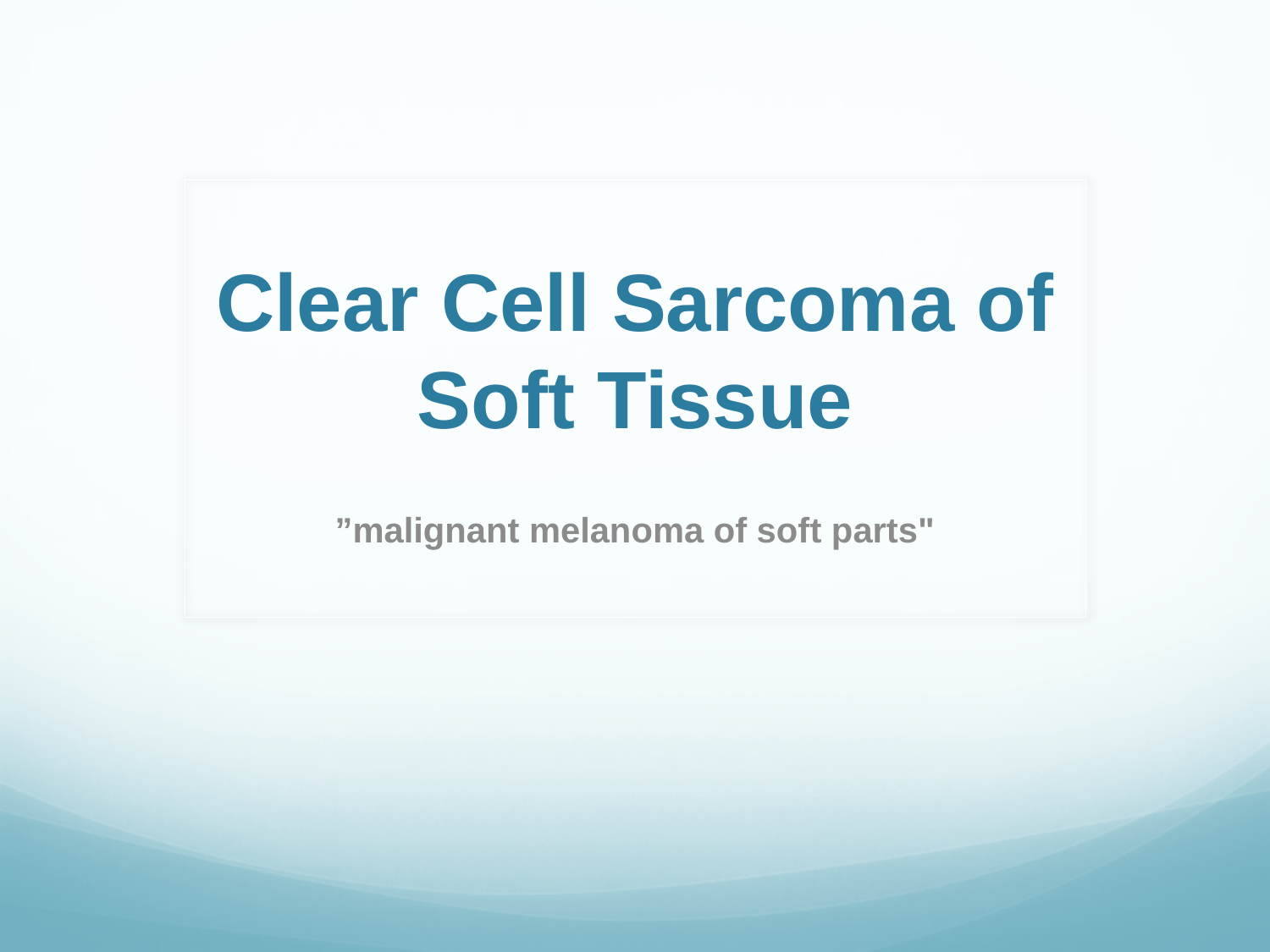

# Clear Cell Sarcoma of Soft Tissue

”malignant melanoma of soft parts"